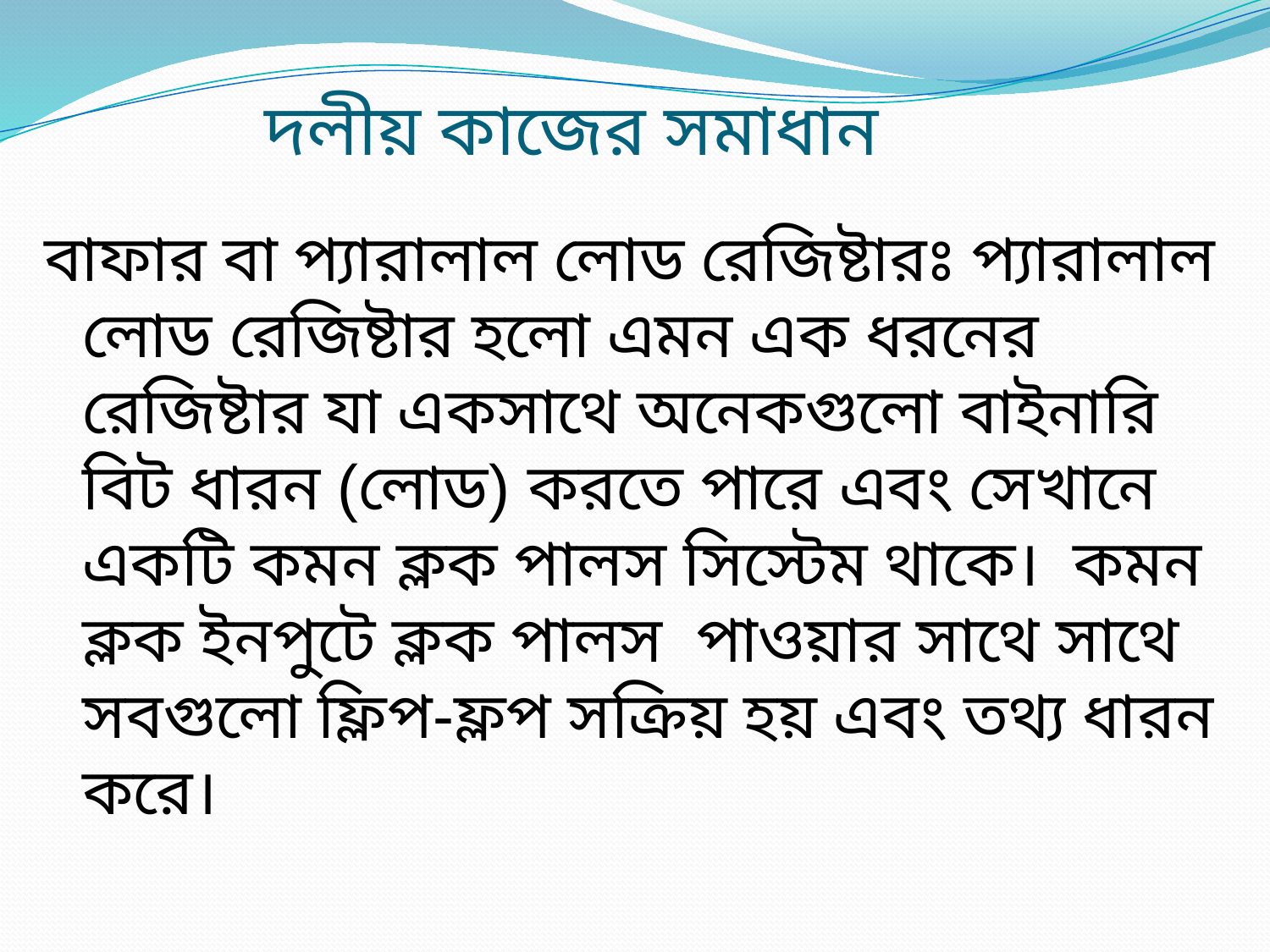

# দলীয় কাজের সমাধান
বাফার বা প্যারালাল লোড রেজিষ্টারঃ প্যারালাল লোড রেজিষ্টার হলো এমন এক ধরনের রেজিষ্টার যা একসাথে অনেকগুলো বাইনারি বিট ধারন (লোড) করতে পারে এবং সেখানে একটি কমন ক্লক পালস সিস্টেম থাকে।  কমন ক্লক ইনপুটে ক্লক পালস  পাওয়ার সাথে সাথে সবগুলো ফ্লিপ-ফ্লপ সক্রিয় হয় এবং তথ্য ধারন করে।